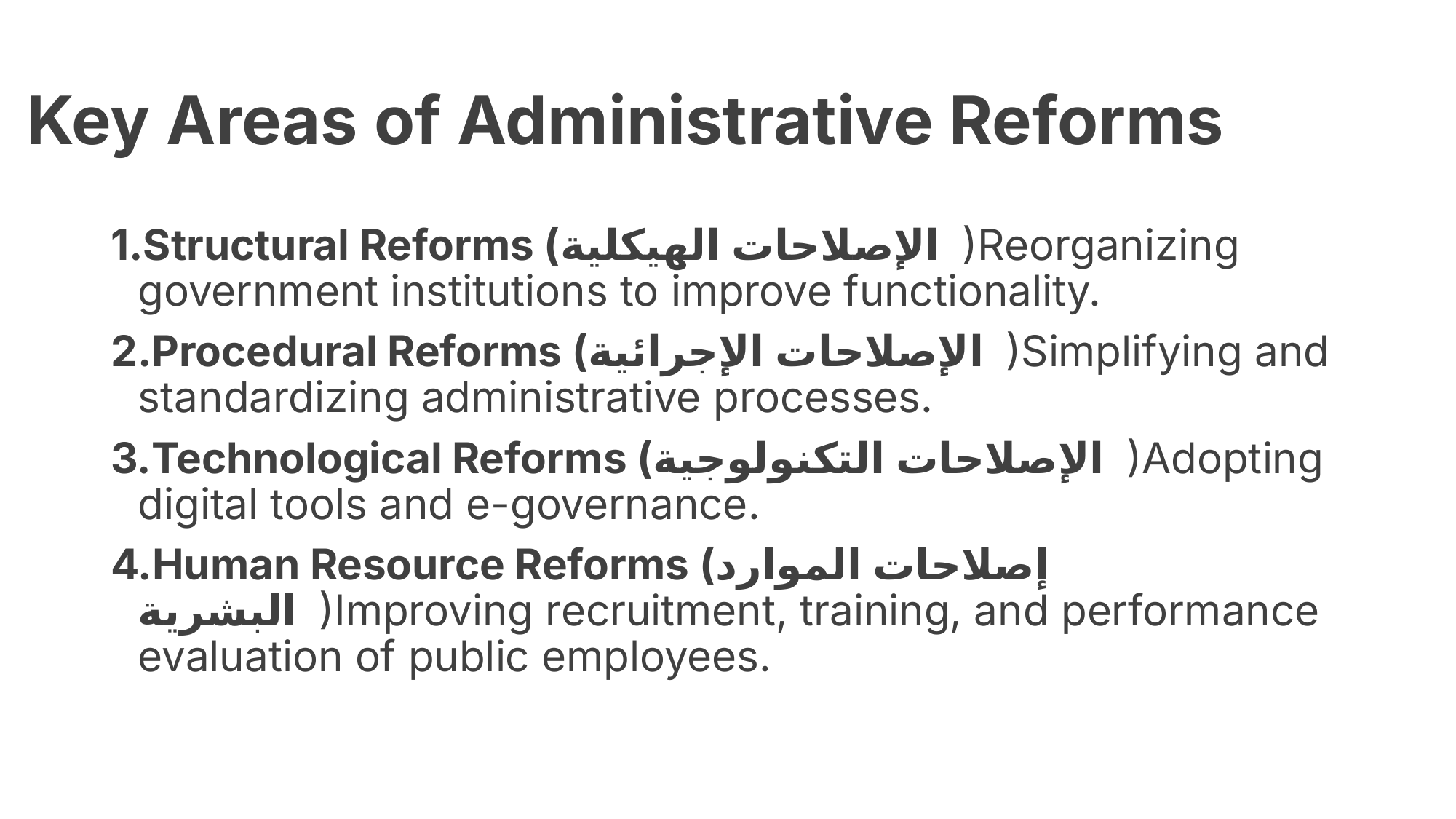

# Key Areas of Administrative Reforms
Structural Reforms (الإصلاحات الهيكلية  )Reorganizing government institutions to improve functionality.
Procedural Reforms (الإصلاحات الإجرائية  )Simplifying and standardizing administrative processes.
Technological Reforms (الإصلاحات التكنولوجية  )Adopting digital tools and e-governance.
Human Resource Reforms (إصلاحات الموارد البشرية  )Improving recruitment, training, and performance evaluation of public employees.